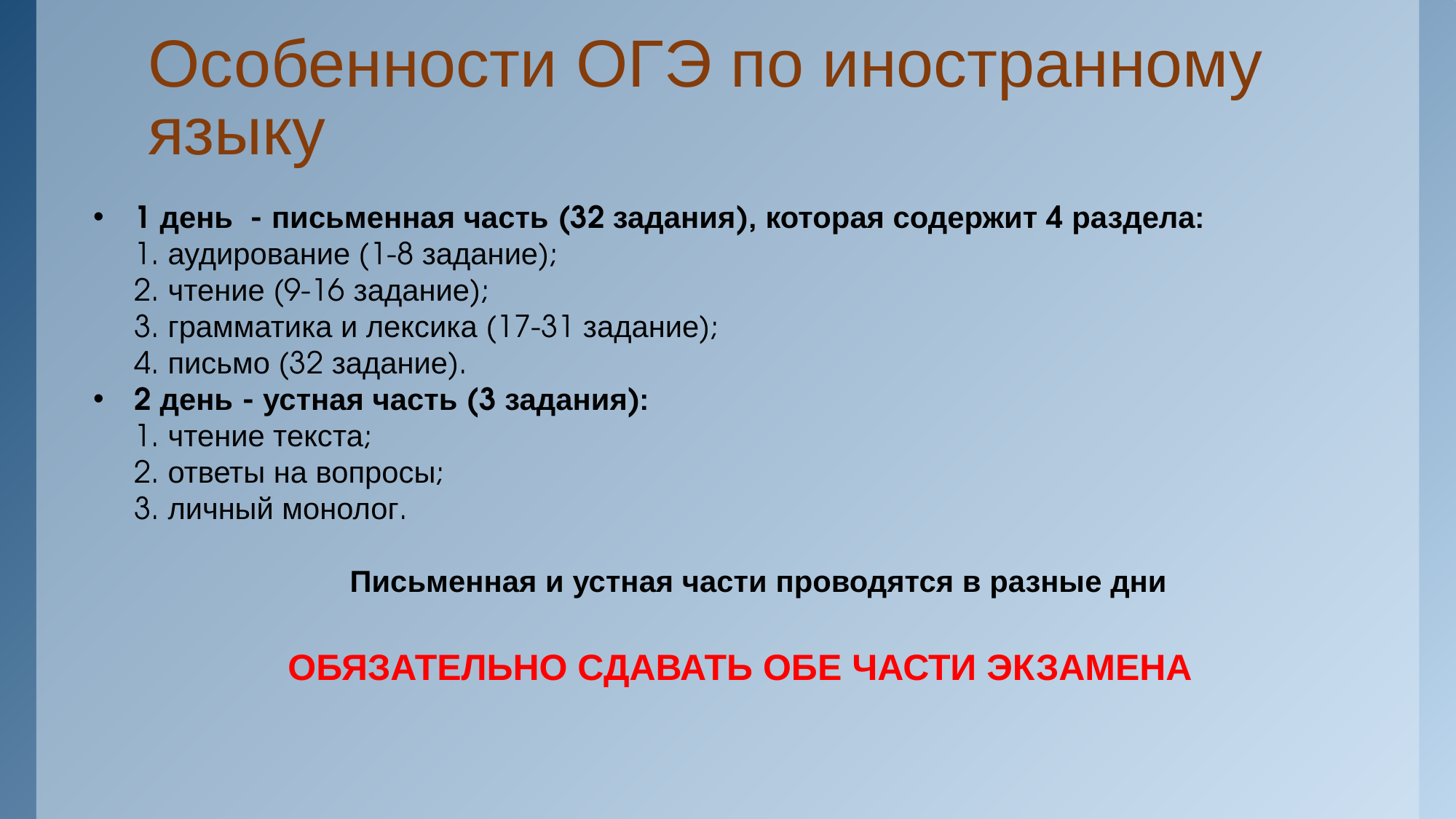

# Особенности ОГЭ по иностранному языку

1 день  - письменная часть (32 задания), которая содержит 4 раздела:
1. аудирование (1-8 задание);
2. чтение (9-16 задание);
3. грамматика и лексика (17-31 задание);
4. письмо (32 задание).
2 день - устная часть (3 задания):
1. чтение текста;
2. ответы на вопросы;
3. личный монолог.

                              Письменная и устная части проводятся в разные дни
ОБЯЗАТЕЛЬНО СДАВАТЬ ОБЕ ЧАСТИ ЭКЗАМЕНА